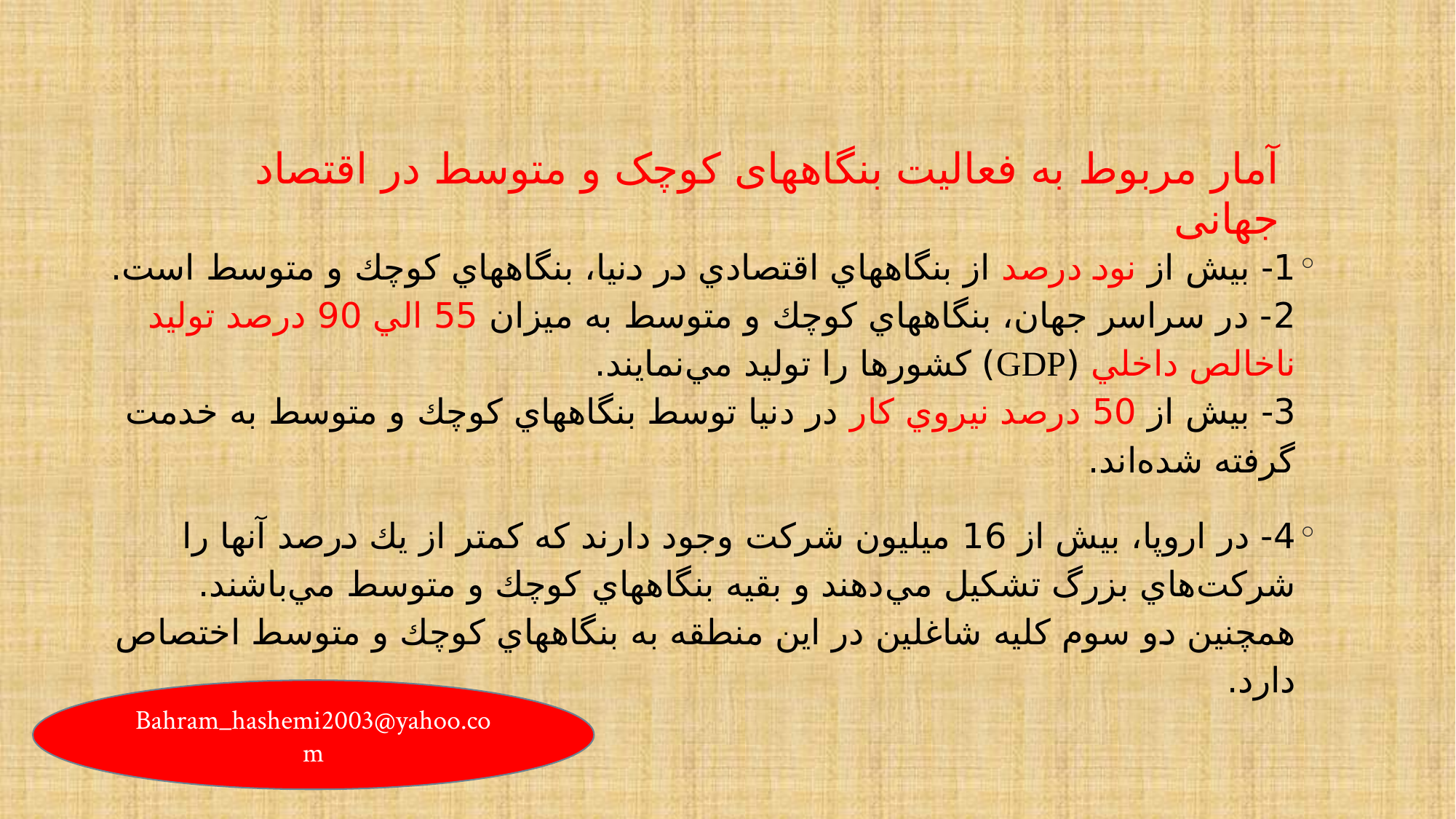

آمار مربوط به فعالیت بنگاههای کوچک و متوسط در اقتصاد جهانی
#
1- بيش از نود درصد از بنگاههاي اقتصادي در دنيا، بنگاههاي كوچك و متوسط است.
2- در سراسر جهان، بنگاههاي كوچك و متوسط به ميزان 55 الي 90 درصد توليد ناخالص داخلي (GDP) كشورها را توليد مي‌نمايند.
3- بيش از 50 درصد نيروي كار در دنيا توسط بنگاههاي كوچك و متوسط به خدمت گرفته شده‌اند.
4- در اروپا، بيش از 16 ميليون شركت وجود دارند كه كمتر از يك درصد آنها را شركت‌هاي بزرگ تشكيل مي‌دهند و بقيه بنگاههاي كوچك و متوسط مي‌باشند. همچنين دو سوم كليه شاغلين در اين منطقه به بنگاههاي كوچك و متوسط اختصاص دارد.

Bahram_hashemi2003@yahoo.com